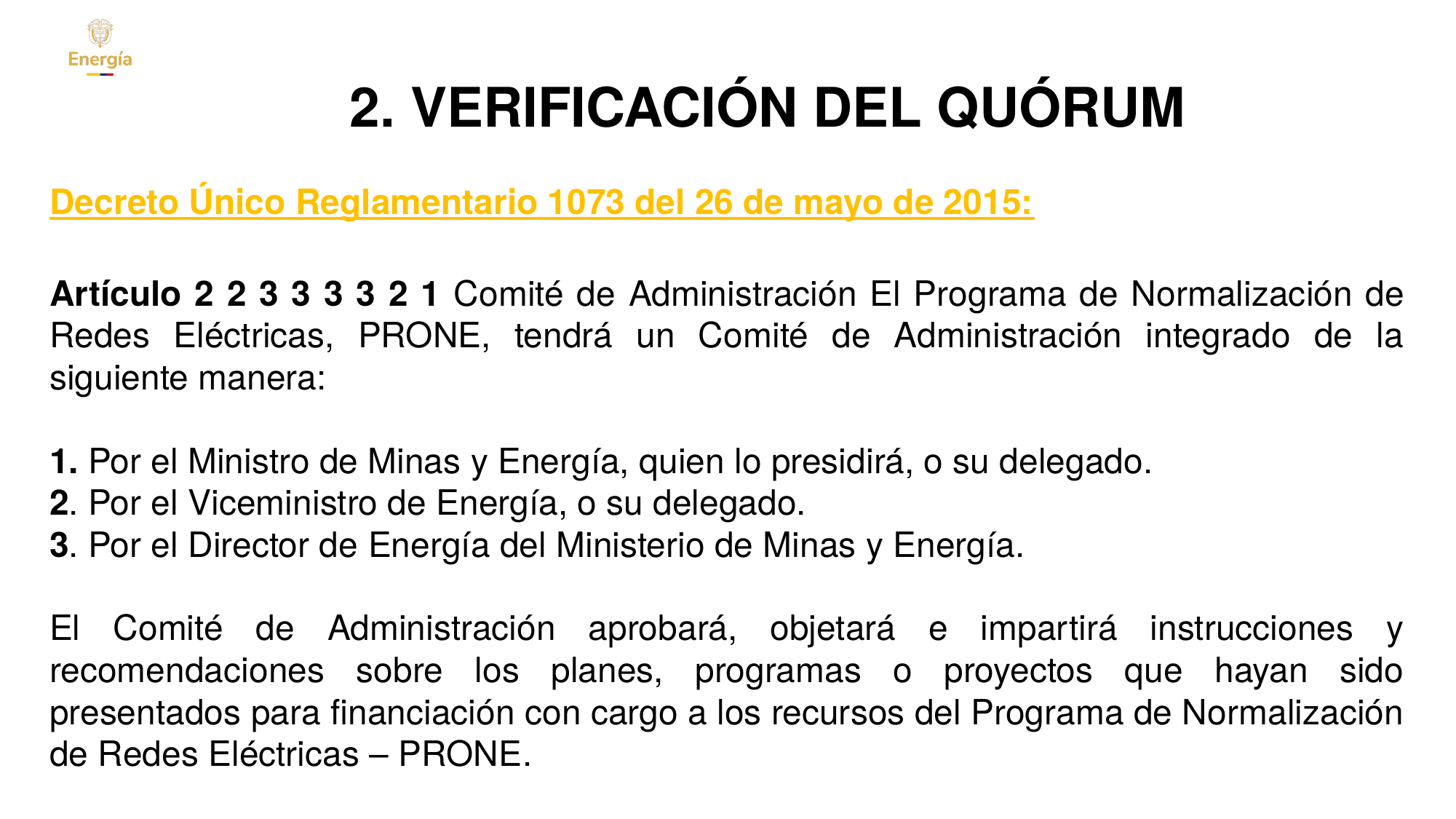

# 2. VERIFICACIÓN DEL QUÓRUM
Decreto Único Reglamentario 1073 del 26 de mayo de 2015:

Artículo 2 2 3 3 3 3 2 1 Comité de Administración El Programa de Normalización de Redes Eléctricas, PRONE, tendrá un Comité de Administración integrado de la siguiente manera:

1. Por el Ministro de Minas y Energía, quien lo presidirá, o su delegado.
2. Por el Viceministro de Energía, o su delegado.
3. Por el Director de Energía del Ministerio de Minas y Energía.

El Comité de Administración aprobará, objetará e impartirá instrucciones y recomendaciones sobre los planes, programas o proyectos que hayan sido presentados para financiación con cargo a los recursos del Programa de Normalización de Redes Eléctricas – PRONE.